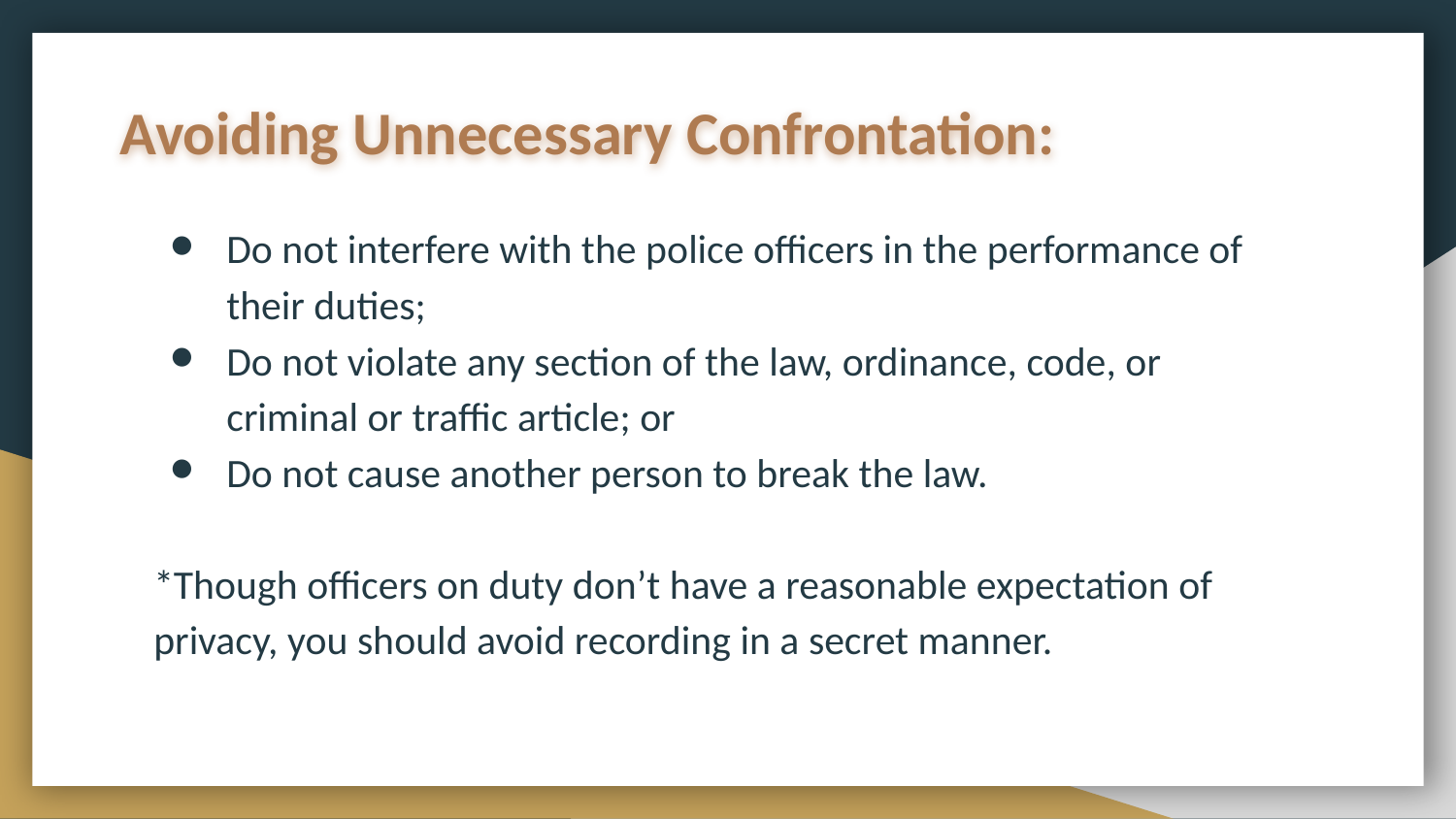

# Avoiding Unnecessary Confrontation:
Do not interfere with the police officers in the performance of their duties;
Do not violate any section of the law, ordinance, code, or criminal or traffic article; or
Do not cause another person to break the law.

*Though officers on duty don’t have a reasonable expectation of privacy, you should avoid recording in a secret manner.